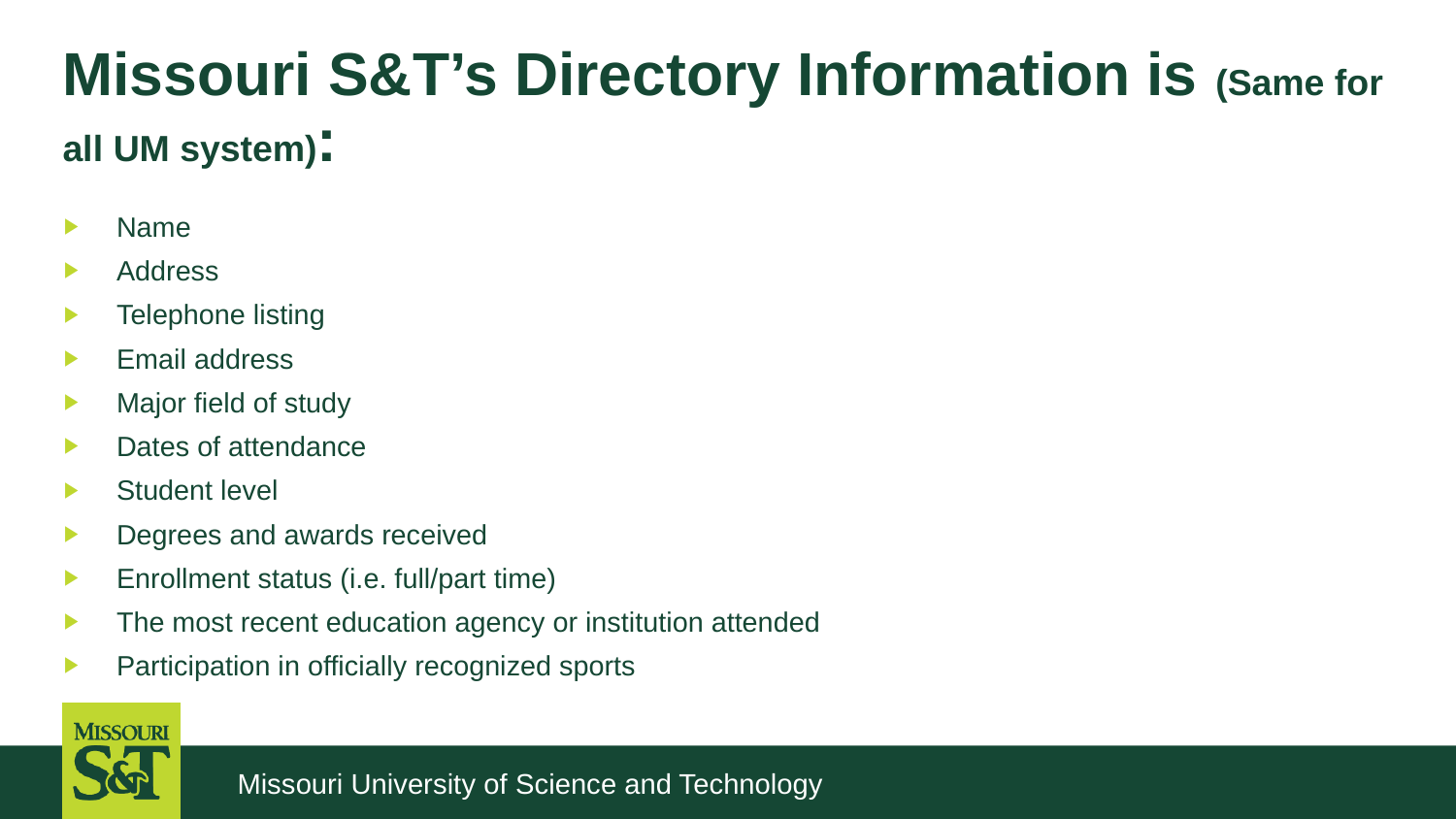

# Missouri S&T’s Directory Information is (Same for all UM system):
Name
Address
Telephone listing
Email address
Major field of study
Dates of attendance
Student level
Degrees and awards received
Enrollment status (i.e. full/part time)
The most recent education agency or institution attended
Participation in officially recognized sports
Missouri University of Science and Technology